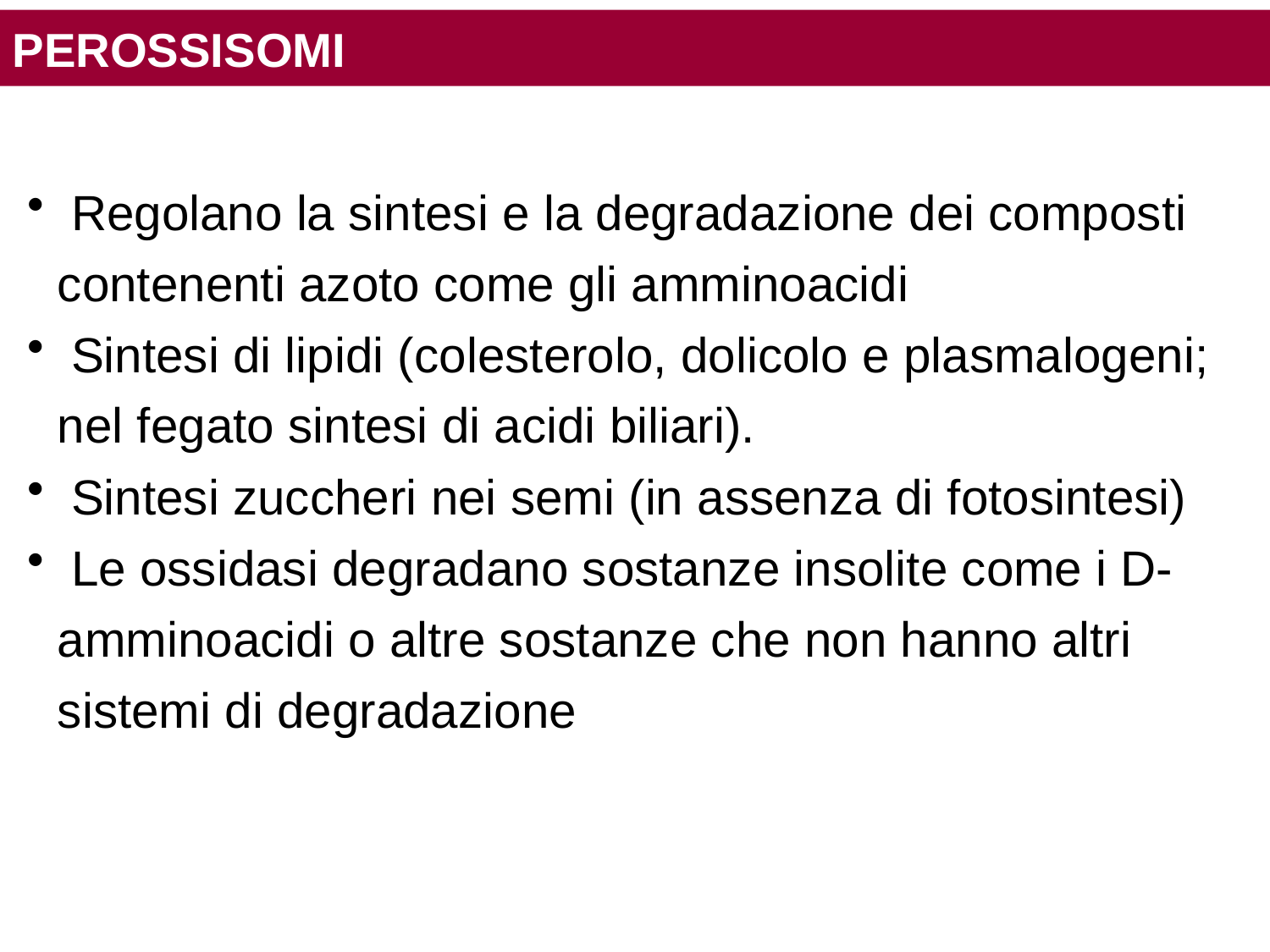

PEROSSISOMI
 Regolano la sintesi e la degradazione dei composti contenenti azoto come gli amminoacidi
 Sintesi di lipidi (colesterolo, dolicolo e plasmalogeni; nel fegato sintesi di acidi biliari).
 Sintesi zuccheri nei semi (in assenza di fotosintesi)
 Le ossidasi degradano sostanze insolite come i D-amminoacidi o altre sostanze che non hanno altri sistemi di degradazione